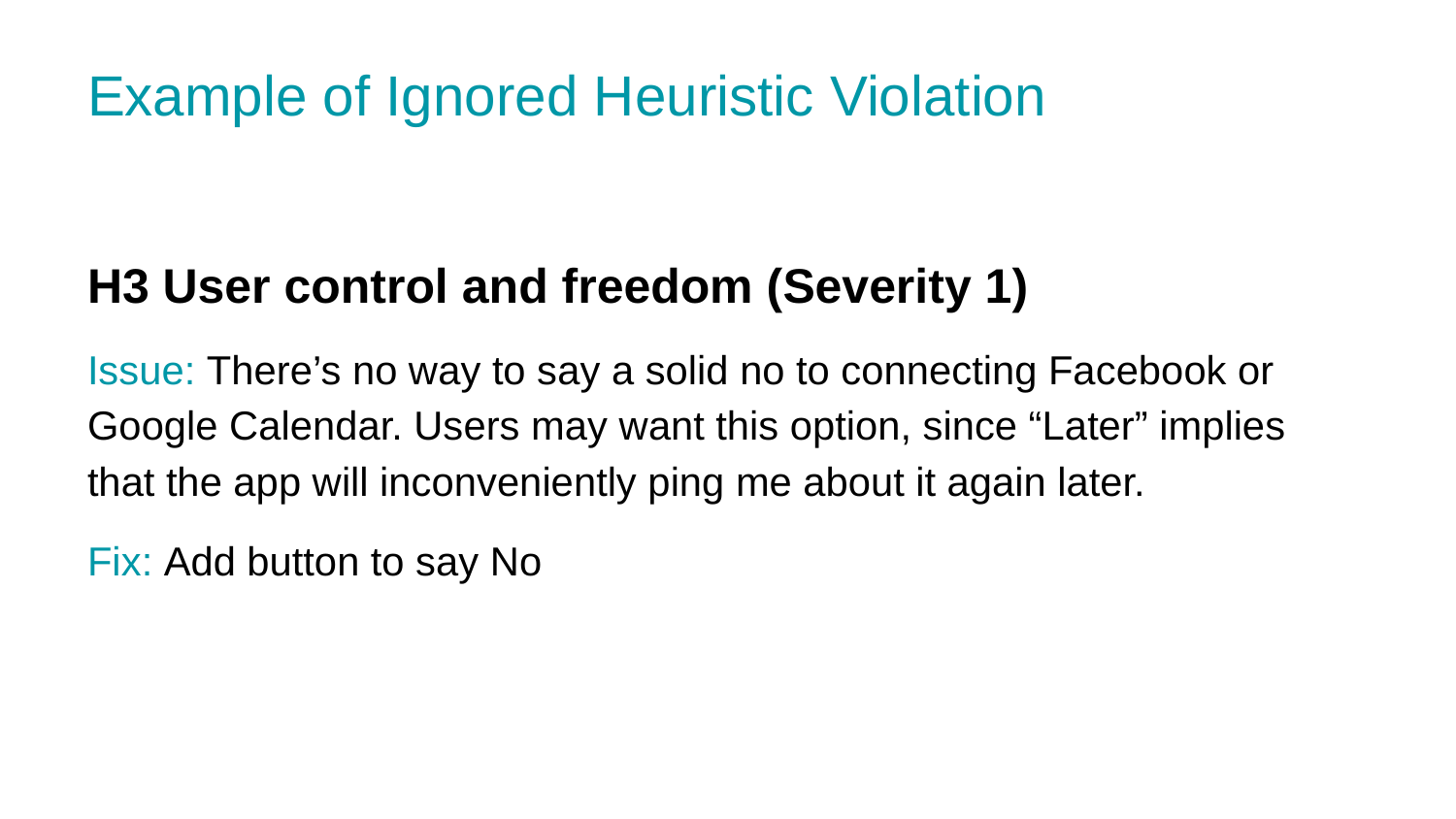

Example of Ignored Heuristic Violation

H3 User control and freedom (Severity 1)
Issue: There’s no way to say a solid no to connecting Facebook or Google Calendar. Users may want this option, since “Later” implies that the app will inconveniently ping me about it again later.
Fix: Add button to say No